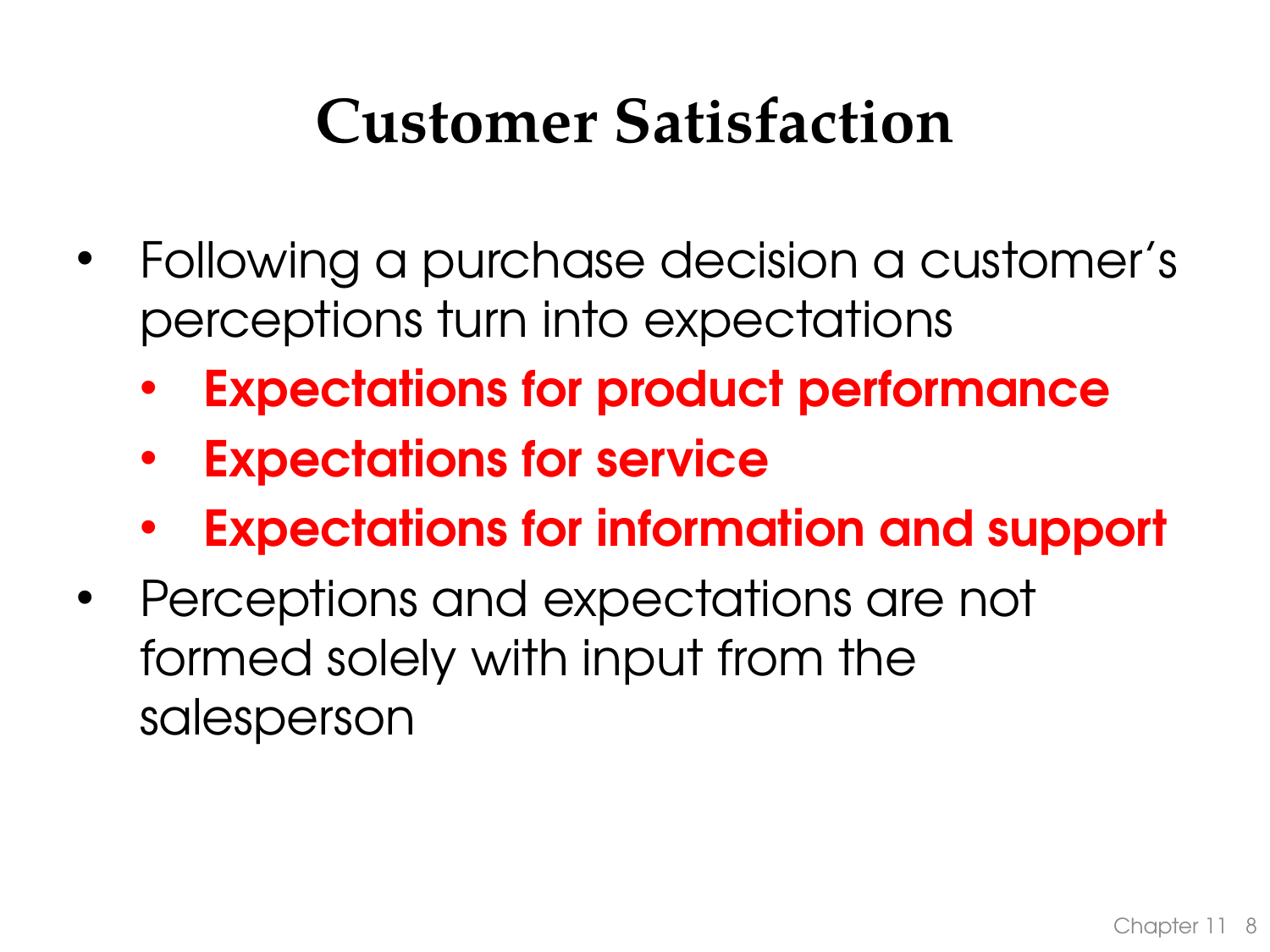

# Customer Satisfaction
Following a purchase decision a customer’s perceptions turn into expectations
Expectations for product performance
Expectations for service
Expectations for information and support
Perceptions and expectations are not formed solely with input from the salesperson